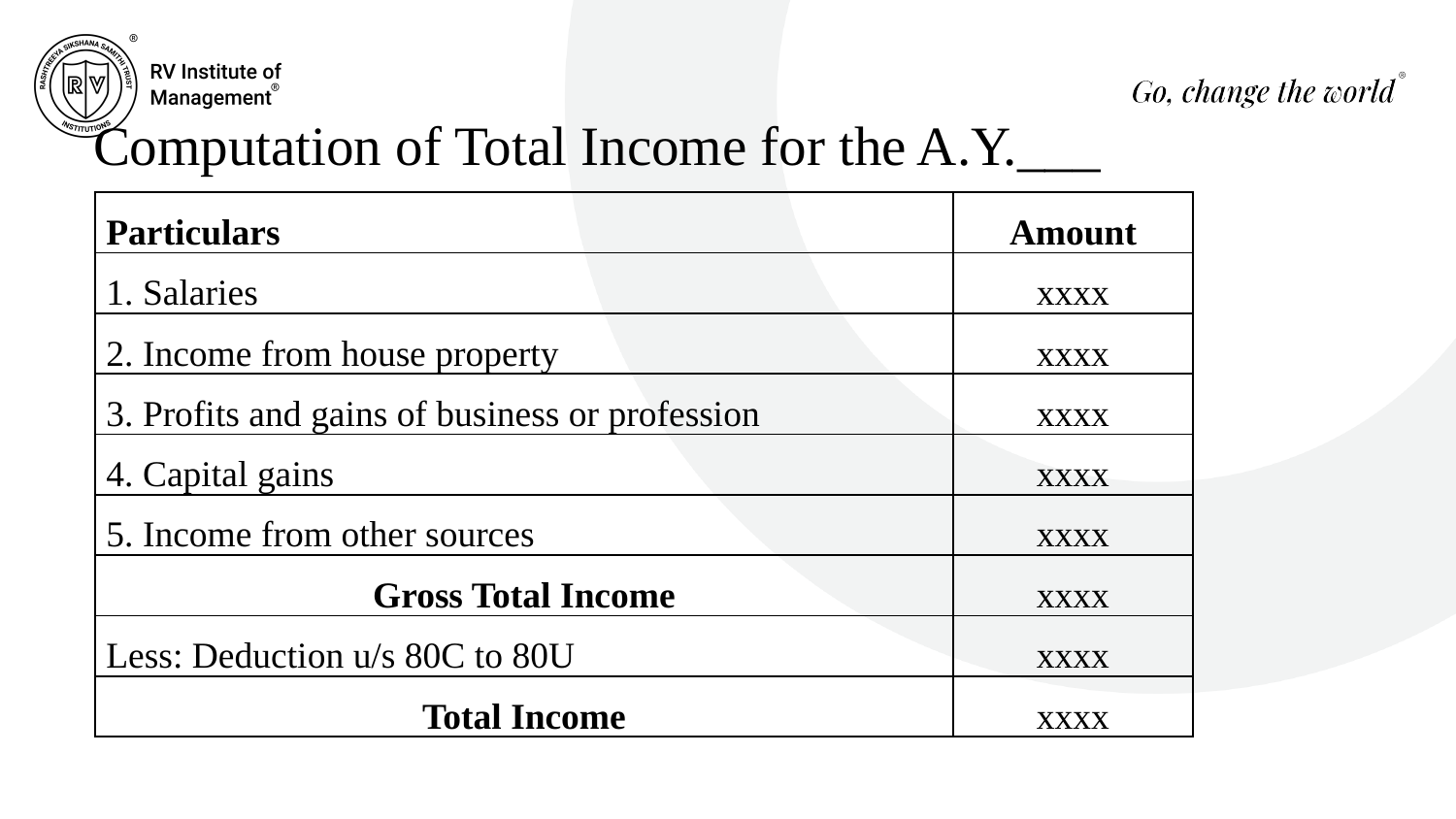

# Computation of Total Income for the A.Y.___
| Particulars | Amount |
| --- | --- |
| 1. Salaries | xxxx |
| 2. Income from house property | xxxx |
| 3. Profits and gains of business or profession | xxxx |
| 4. Capital gains | xxxx |
| 5. Income from other sources | xxxx |
| Gross Total Income | xxxx |
| Less: Deduction u/s 80C to 80U | xxxx |
| Total Income | xxxx |